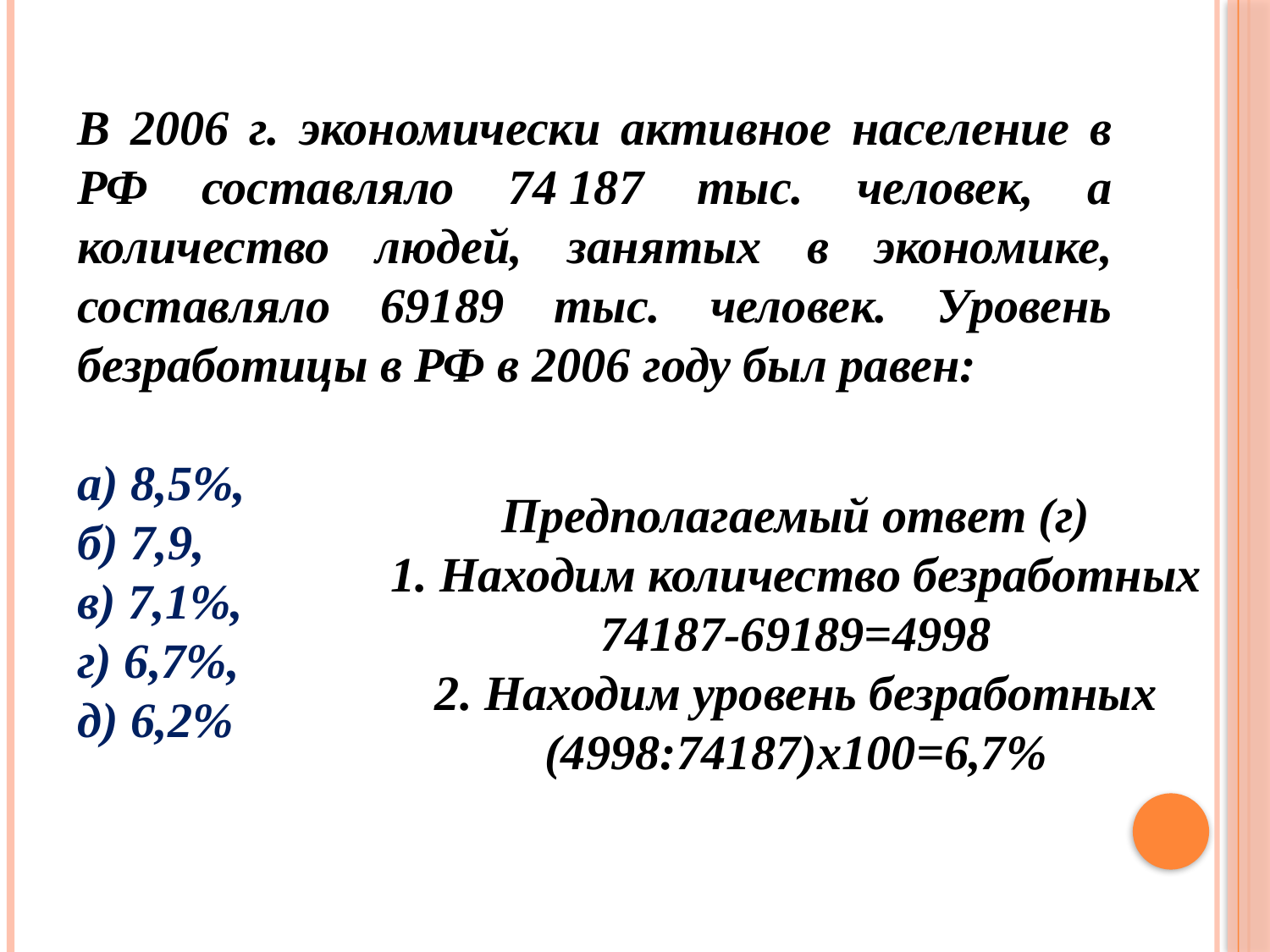

В 2006 г. экономически активное население в РФ составляло 74 187 тыс. человек, а количество людей, занятых в экономике, составляло 69189 тыс. человек. Уровень безработицы в РФ в 2006 году был равен:

а) 8,5%,
б) 7,9,
в) 7,1%,
г) 6,7%,
д) 6,2%
Предполагаемый ответ (г)
1. Находим количество безработных 74187-69189=4998
2. Находим уровень безработных (4998:74187)x100=6,7%